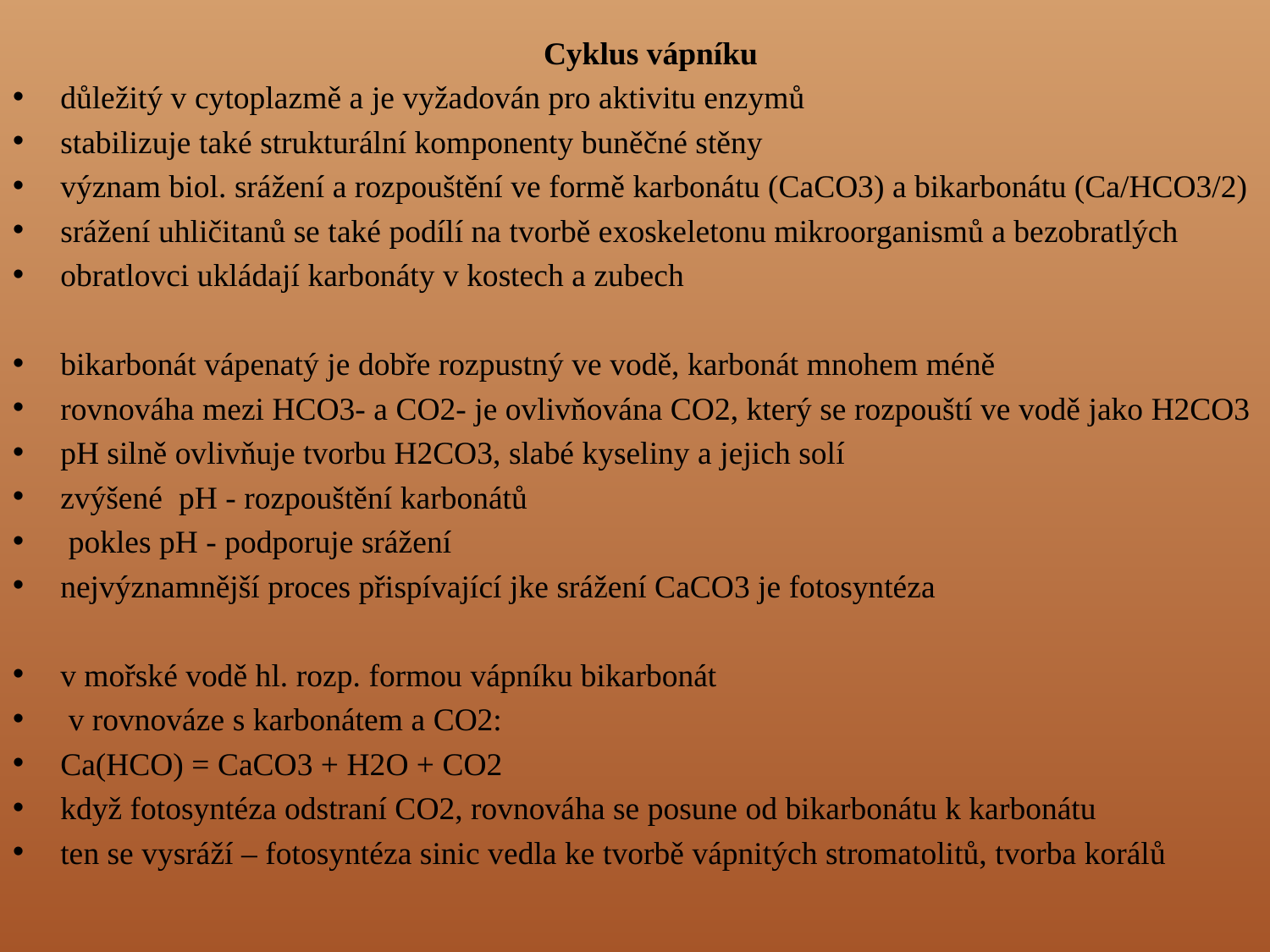

Cyklus vápníku
důležitý v cytoplazmě a je vyžadován pro aktivitu enzymů
stabilizuje také strukturální komponenty buněčné stěny
význam biol. srážení a rozpouštění ve formě karbonátu (CaCO3) a bikarbonátu (Ca/HCO3/2)
srážení uhličitanů se také podílí na tvorbě exoskeletonu mikroorganismů a bezobratlých
obratlovci ukládají karbonáty v kostech a zubech

bikarbonát vápenatý je dobře rozpustný ve vodě, karbonát mnohem méně
rovnováha mezi HCO3- a CO2- je ovlivňována CO2, který se rozpouští ve vodě jako H2CO3
pH silně ovlivňuje tvorbu H2CO3, slabé kyseliny a jejich solí
zvýšené  pH - rozpouštění karbonátů
 pokles pH - podporuje srážení
nejvýznamnější proces přispívající jke srážení CaCO3 je fotosyntéza

v mořské vodě hl. rozp. formou vápníku bikarbonát
 v rovnováze s karbonátem a CO2:
Ca(HCO) = CaCO3 + H2O + CO2
když fotosyntéza odstraní CO2, rovnováha se posune od bikarbonátu k karbonátu
ten se vysráží – fotosyntéza sinic vedla ke tvorbě vápnitých stromatolitů, tvorba korálů